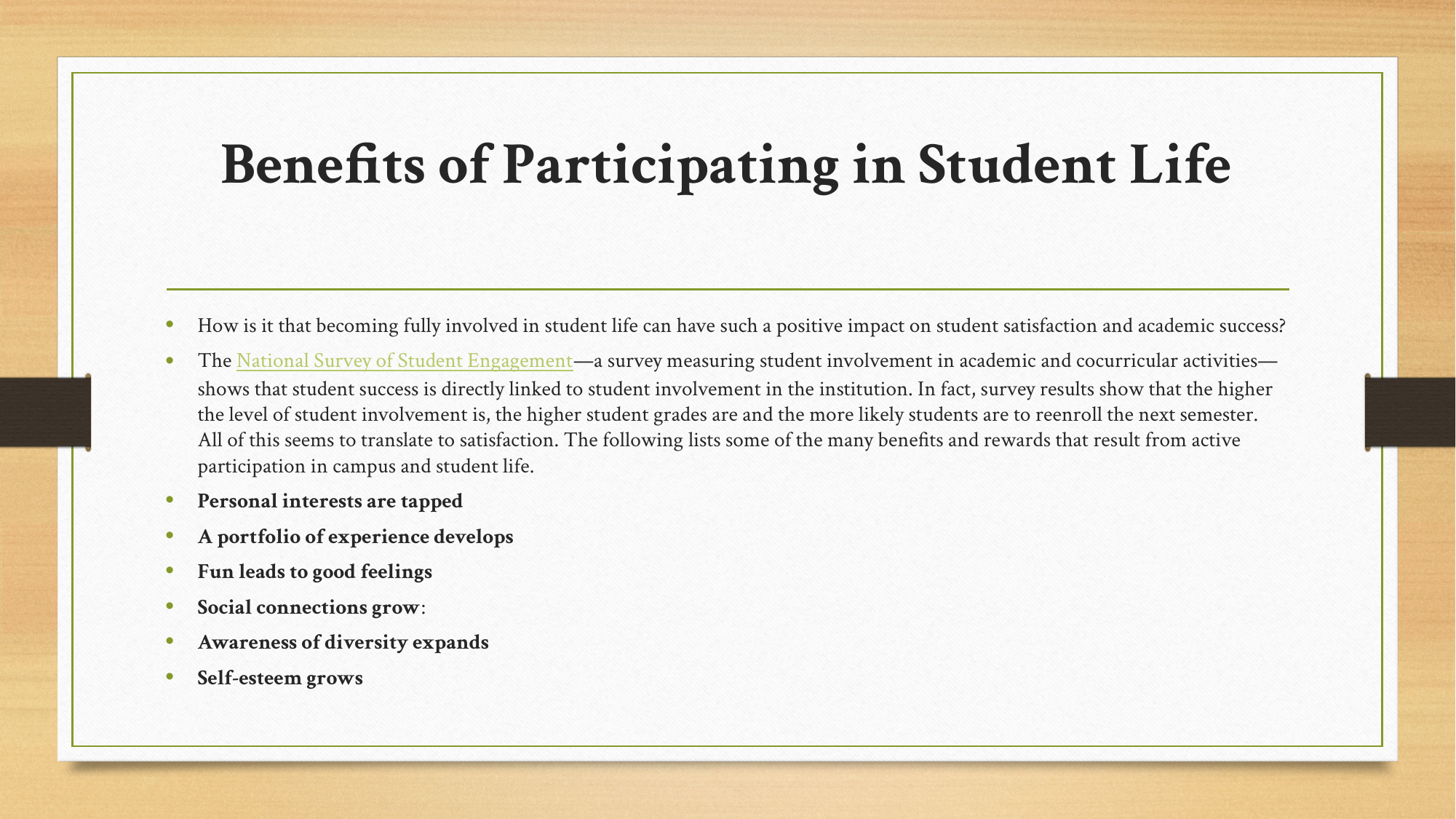

# Benefits of Participating in Student Life
How is it that becoming fully involved in student life can have such a positive impact on student satisfaction and academic success?
The National Survey of Student Engagement—a survey measuring student involvement in academic and cocurricular activities—shows that student success is directly linked to student involvement in the institution. In fact, survey results show that the higher the level of student involvement is, the higher student grades are and the more likely students are to reenroll the next semester. All of this seems to translate to satisfaction. The following lists some of the many benefits and rewards that result from active participation in campus and student life.
Personal interests are tapped
A portfolio of experience develops
Fun leads to good feelings
Social connections grow:
Awareness of diversity expands
Self-esteem grows